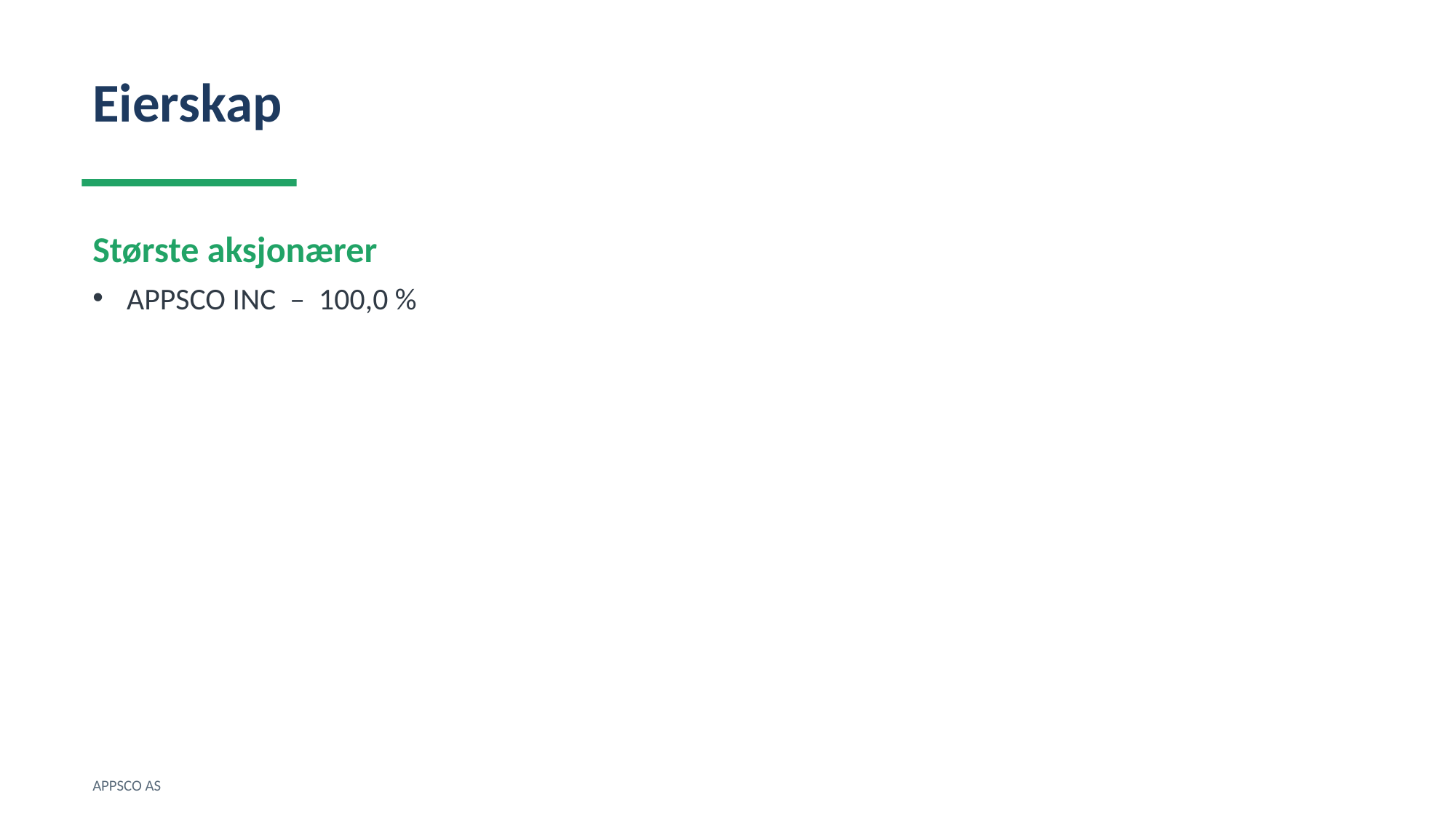

Eierskap

Største aksjonærer
APPSCO INC  –  100,0 %
APPSCO AS